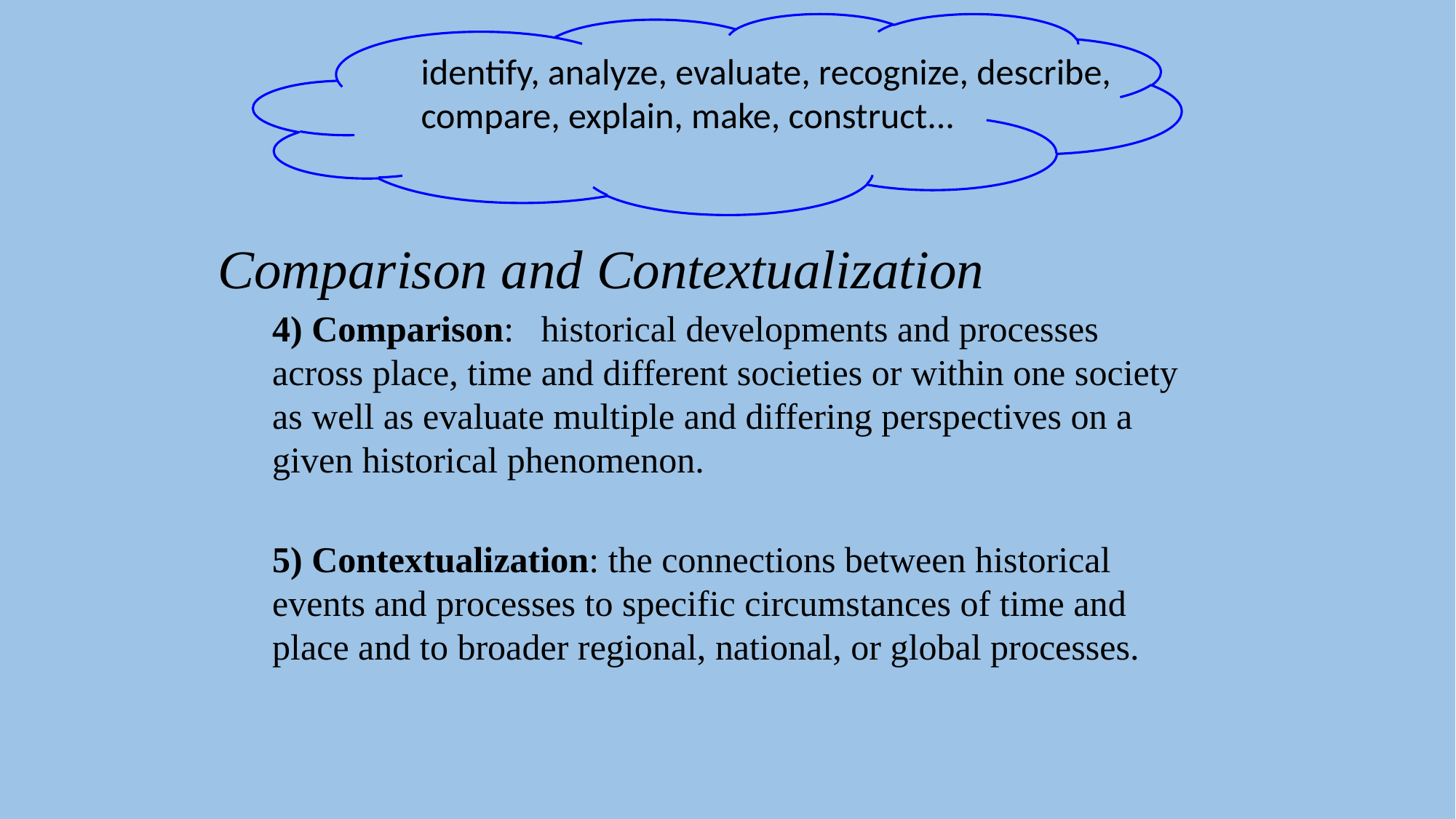

identify, analyze, evaluate, recognize, describe, compare, explain, make, construct...
Comparison and Contextualization
4) Comparison:   historical developments and processes across place, time and different societies or within one society as well as evaluate multiple and differing perspectives on a given historical phenomenon.

5) Contextualization: the connections between historical events and processes to specific circumstances of time and place and to broader regional, national, or global processes.